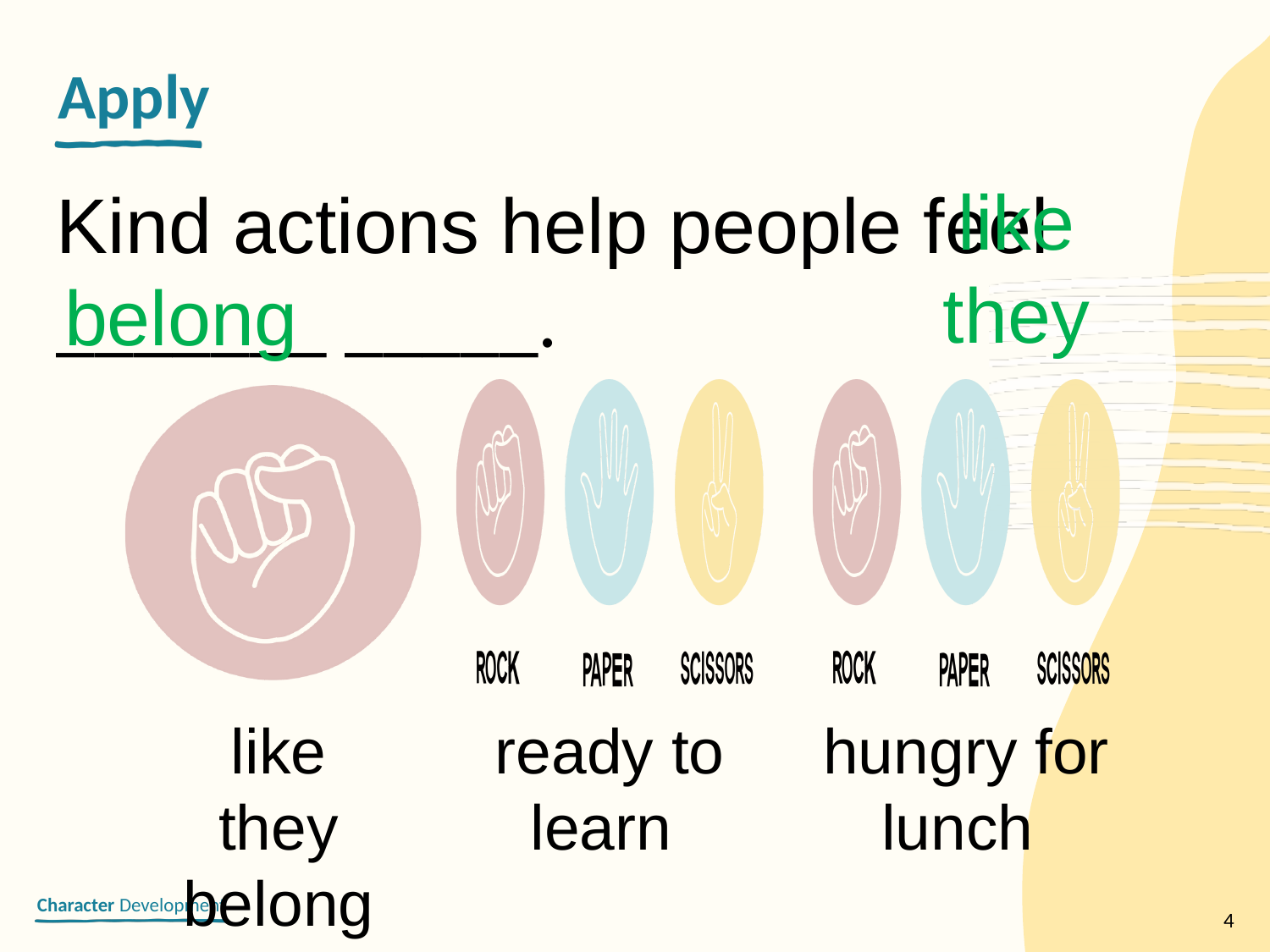

like they
Kind actions help people feel _______ _____.
belong

like they belong
ready to learn
hungry for lunch